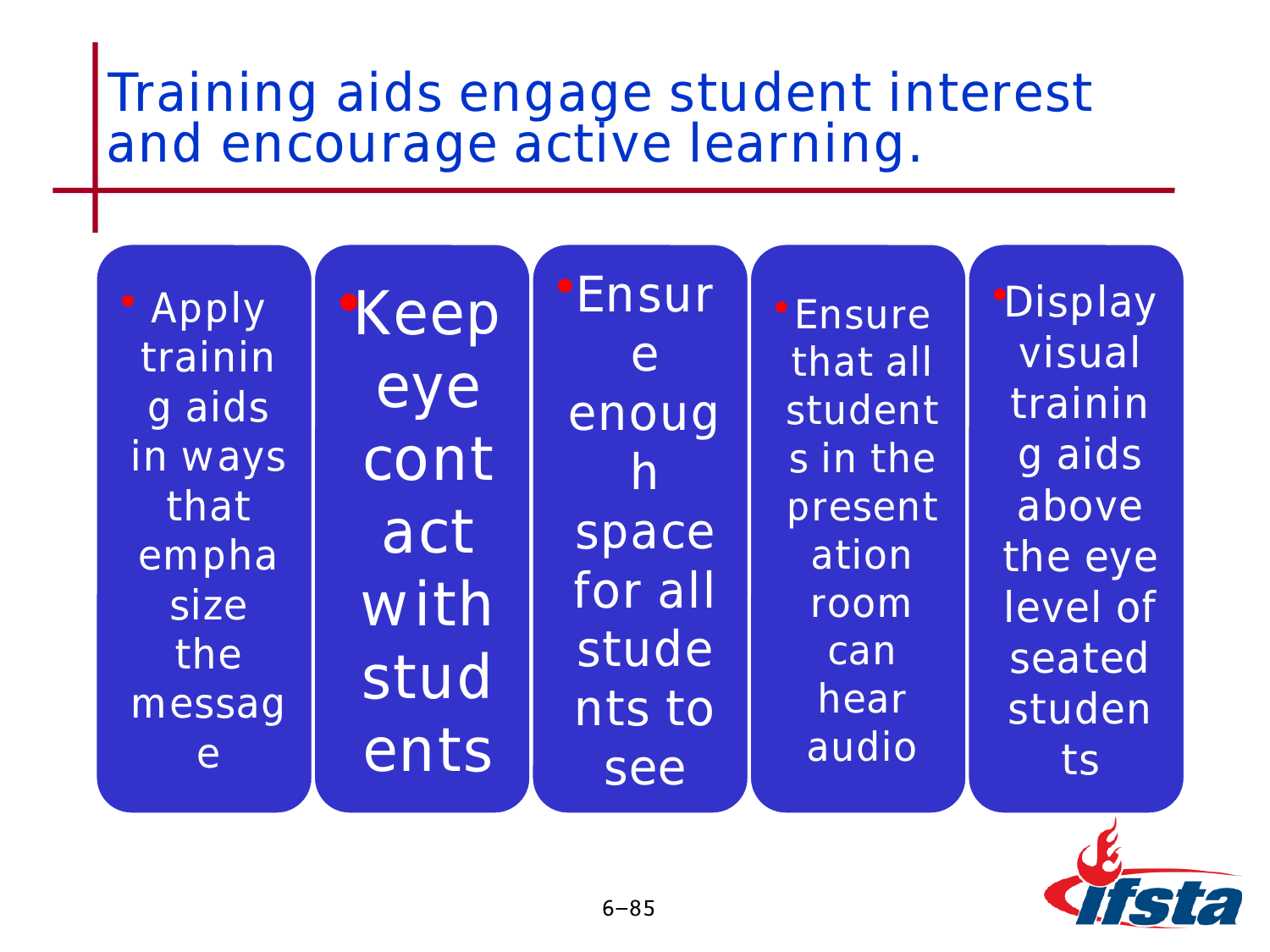

# Training aids engage student interest and encourage active learning.
Apply training aids in ways that emphasize the message
Ensure that all students in the presentation room can hear audio
Display visual training aids above the eye level of seated students
6–85